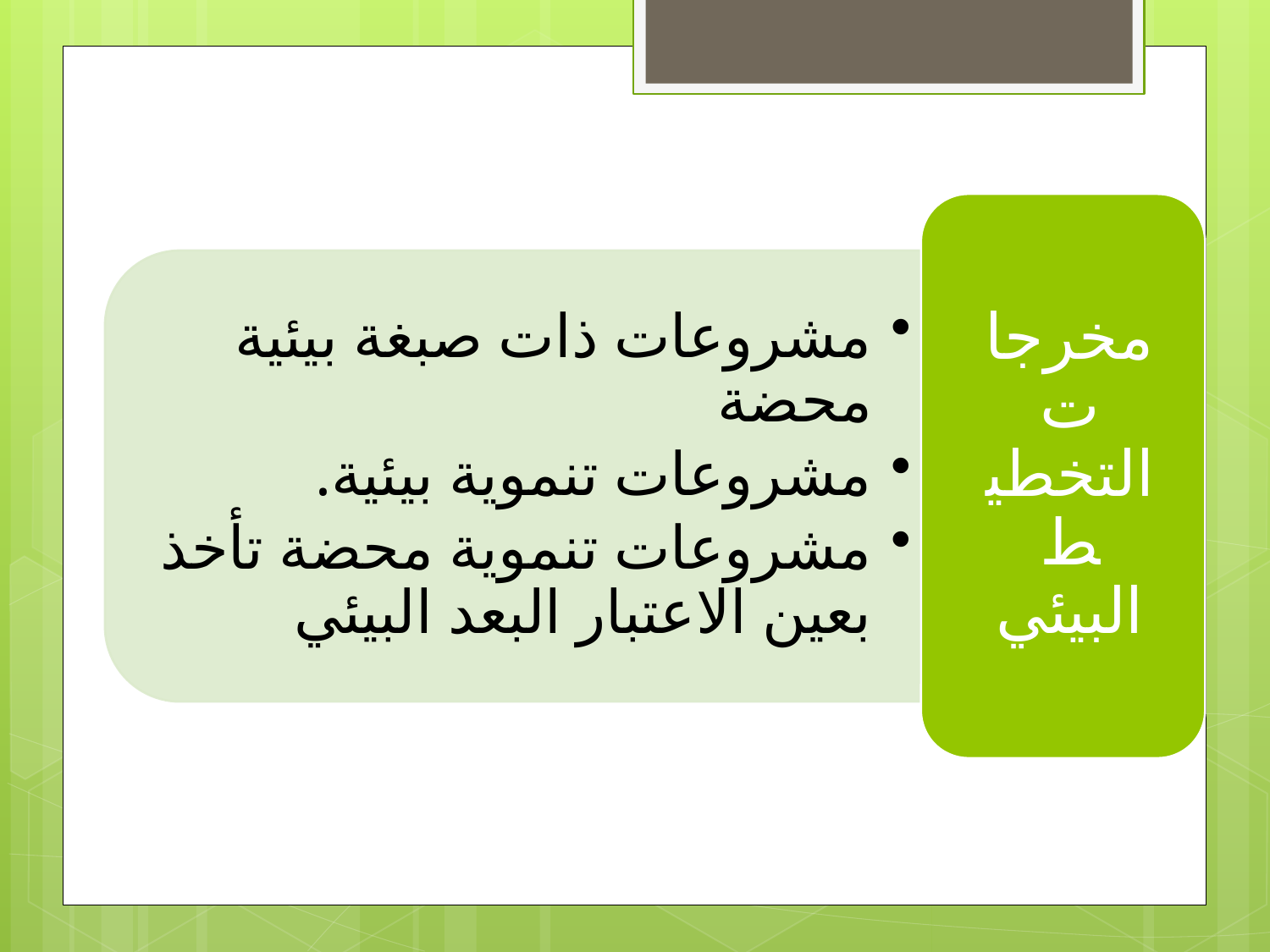

#

مشروعات ذات صبغة بيئية محضة
مشروعات تنموية بيئية.
مشروعات تنموية محضة تأخذ بعين الاعتبار البعد البيئي
مخرجات التخطيط البيئي